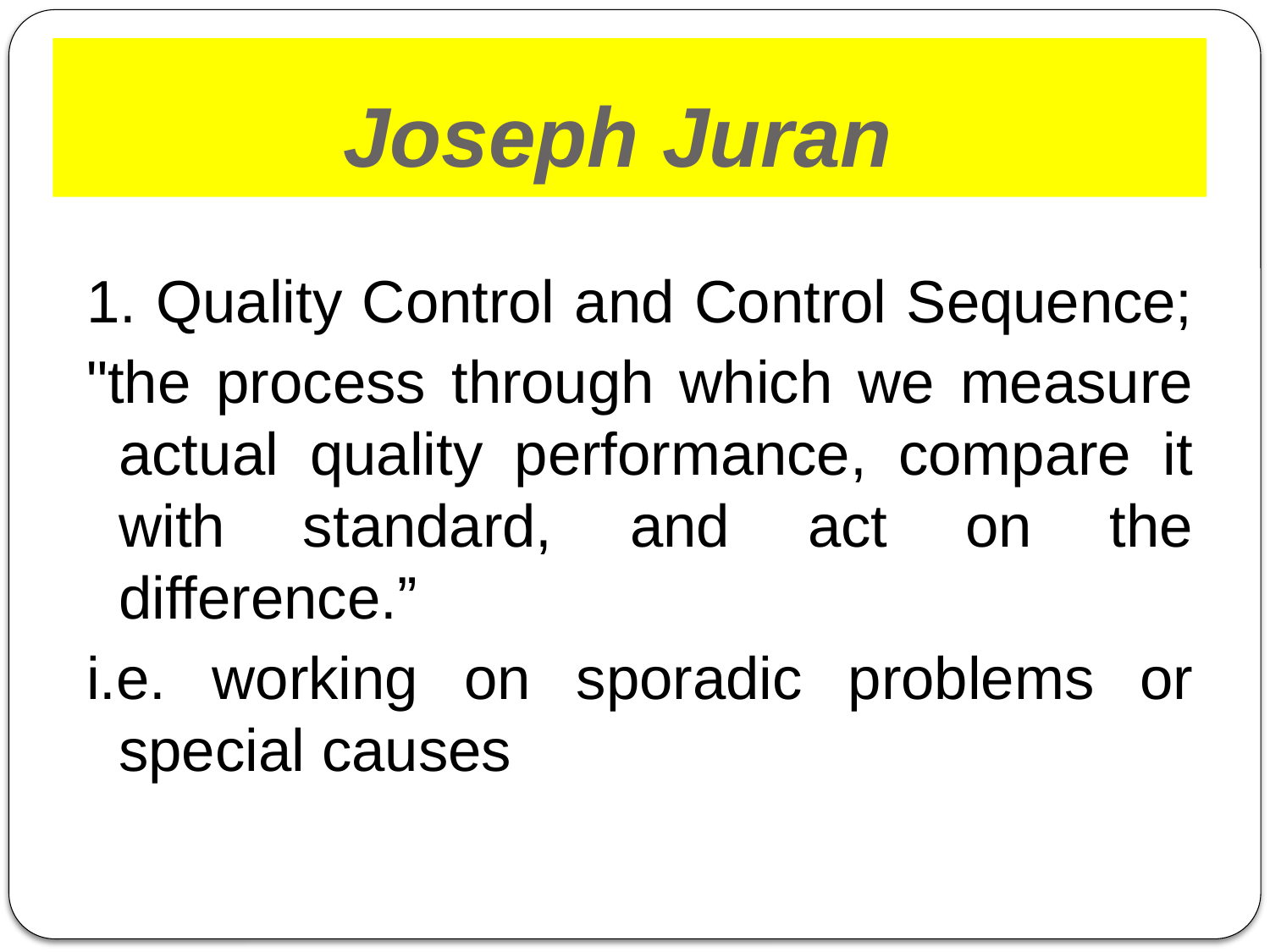

# Joseph Juran

1. Quality Control and Control Sequence;
"the process through which we measure actual quality performance, compare it with standard, and act on the difference.”
i.e. working on sporadic problems or special causes